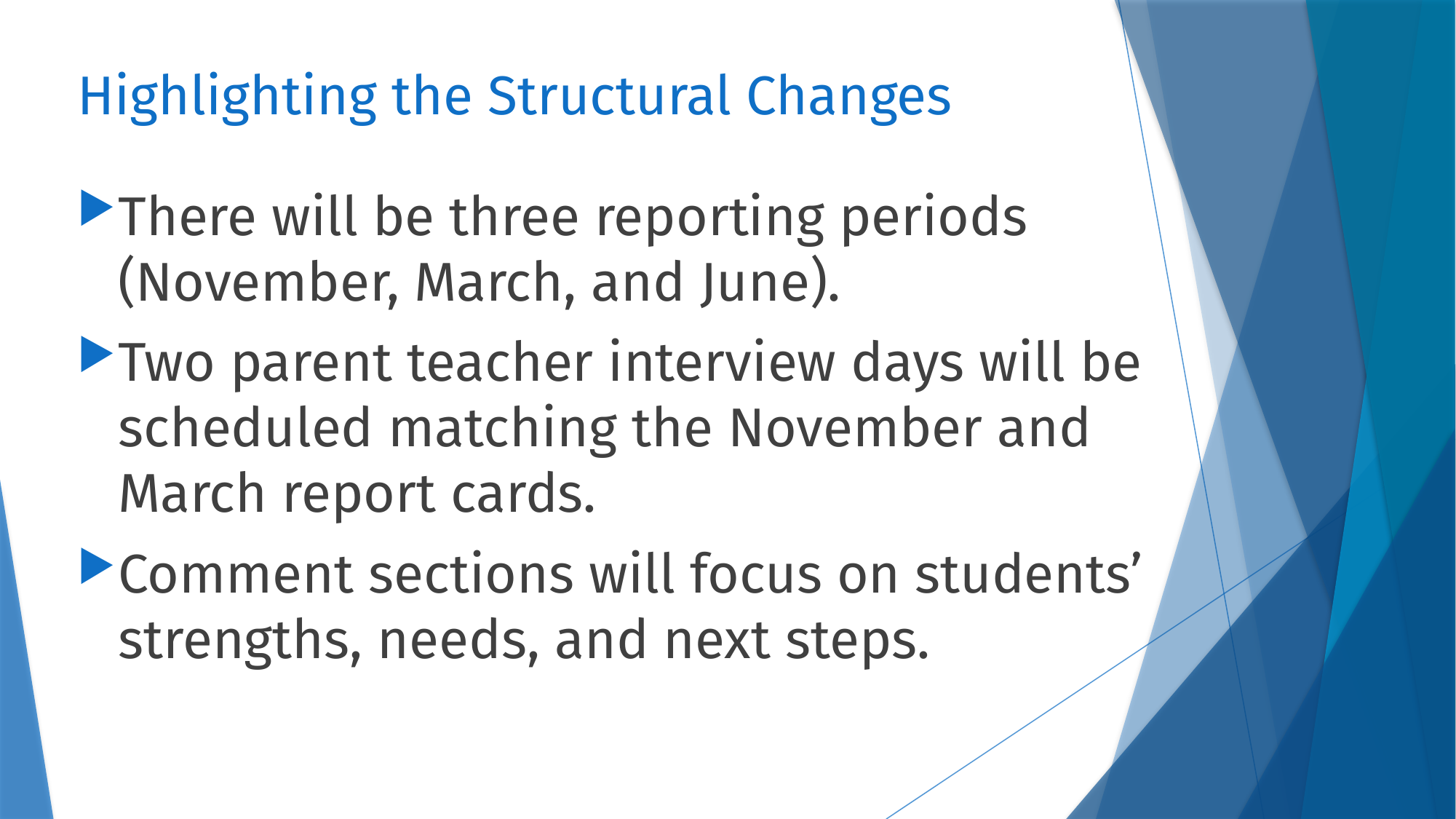

# Highlighting the Structural Changes
There will be three reporting periods (November, March, and June).
Two parent teacher interview days will be scheduled matching the November and March report cards.
Comment sections will focus on students’ strengths, needs, and next steps.